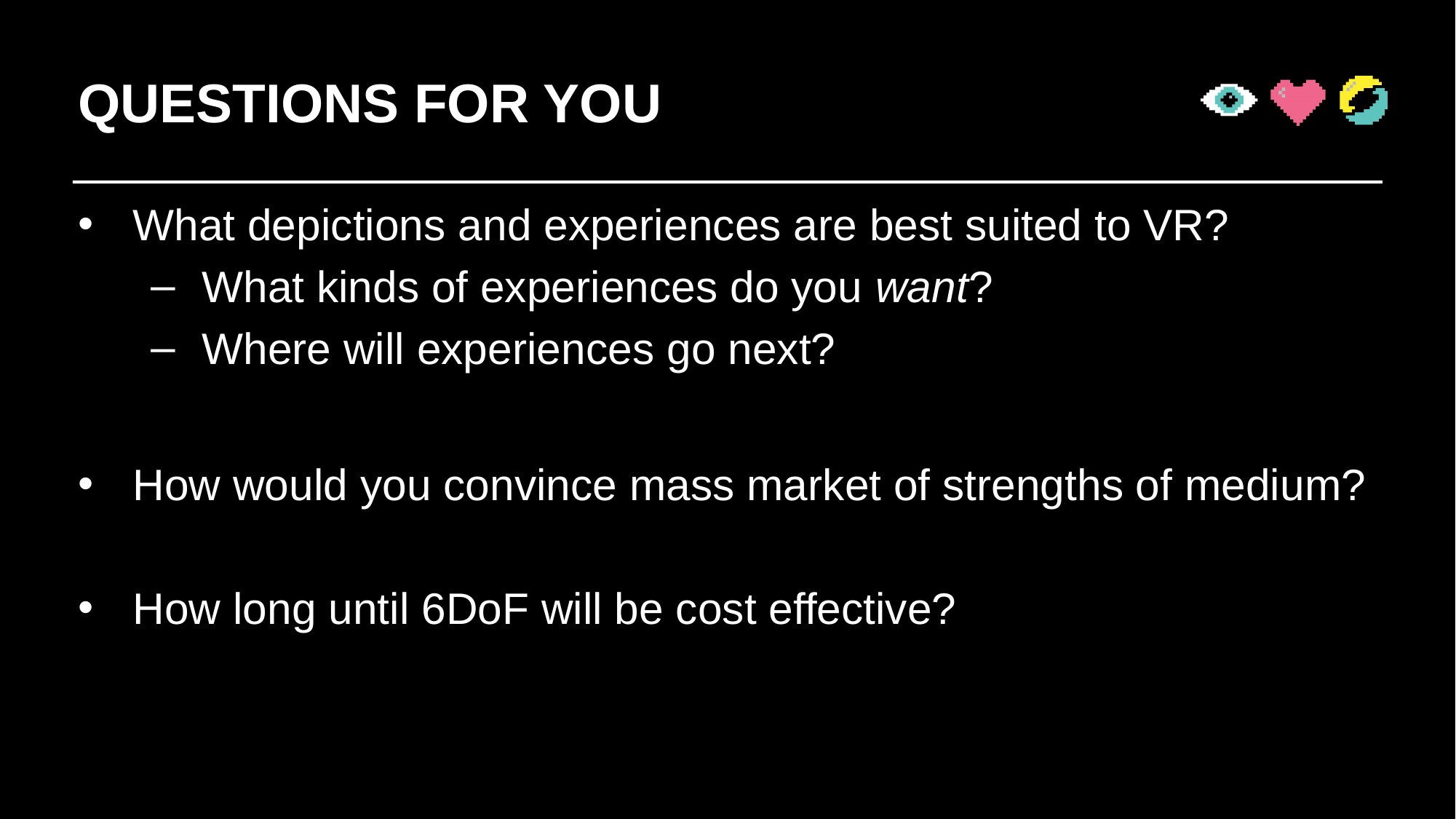

# QUESTIONS For you
What depictions and experiences are best suited to VR?
What kinds of experiences do you want?
Where will experiences go next?

How would you convince mass market of strengths of medium?

How long until 6DoF will be cost effective?